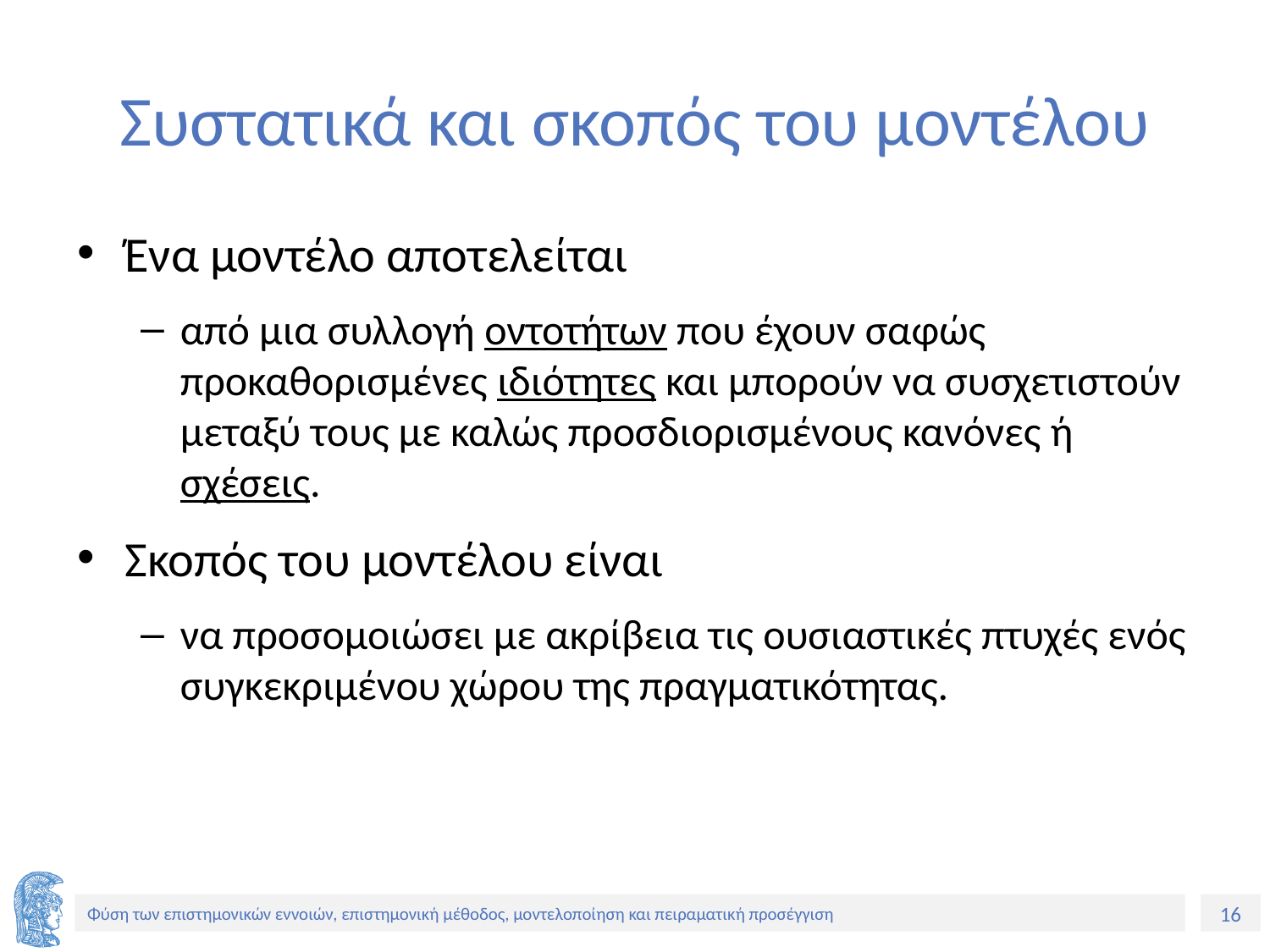

# Συστατικά και σκοπός του μοντέλου
Ένα μοντέλο αποτελείται
από μια συλλογή οντοτήτων που έχουν σαφώς προκαθορισμένες ιδιότητες και μπορούν να συσχετιστούν μεταξύ τους με καλώς προσδιορισμένους κανόνες ή σχέσεις.
Σκοπός του μοντέλου είναι
να προσομοιώσει με ακρίβεια τις ουσιαστικές πτυχές ενός συγκεκριμένου χώρου της πραγματικότητας.